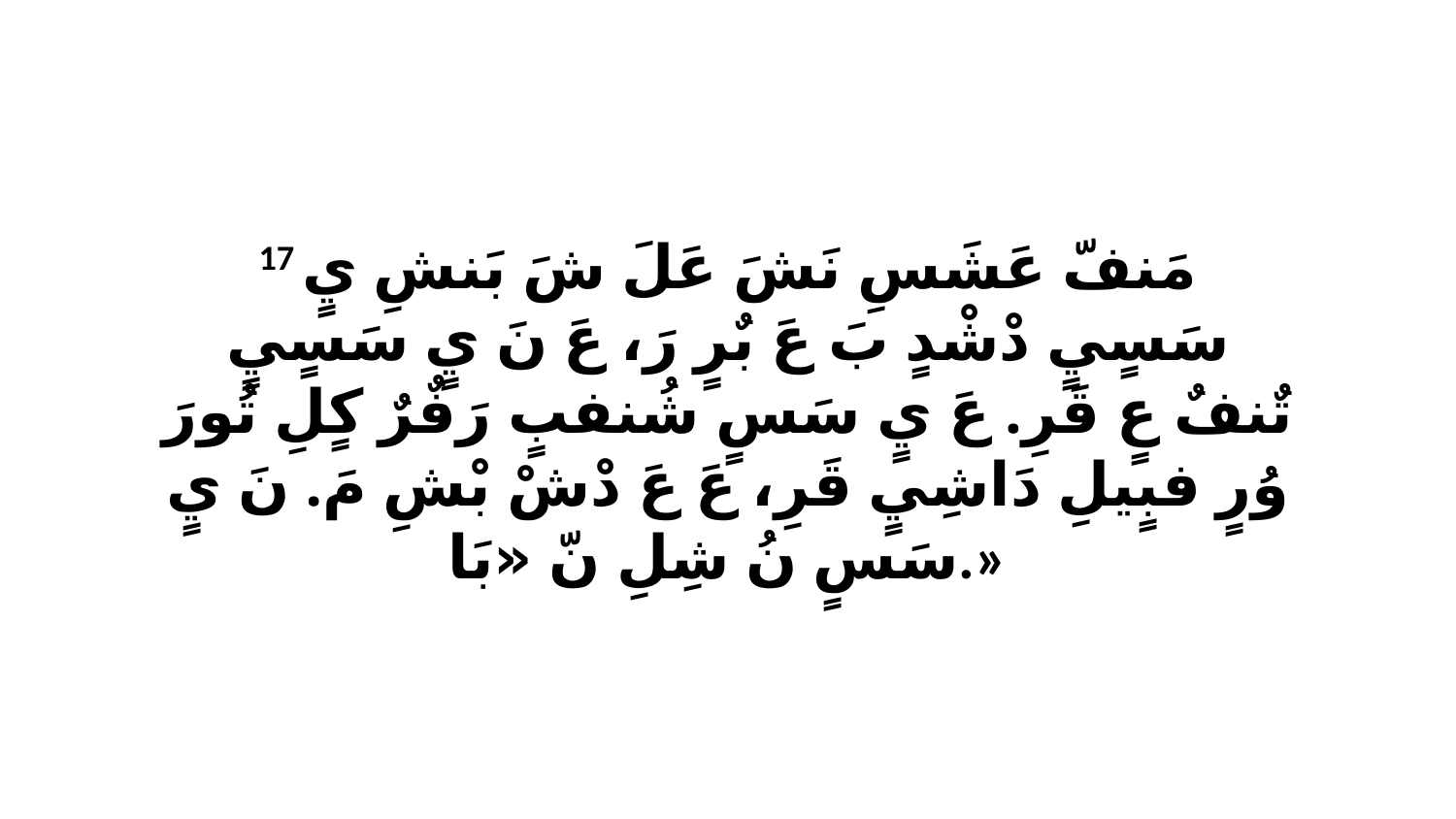

17 مَنفّ عَشَسِ نَشَ عَلَ شَ بَنشِ يٍ سَسٍيٍ دْشْدٍ بَ عَ بٌرٍ رَ، عَ نَ يٍ سَسٍيٍ تٌنفٌ عٍ قَرِ. عَ يٍ سَسٍ شُنفبٍ رَفٌرٌ كٍلِ تُورَ وُرٍ فبٍيلِ دَاشِيٍ قَرِ، عَ عَ دْشْ بْشِ مَ. نَ يٍ سَسٍ نُ شِلِ نّ «بَا.»